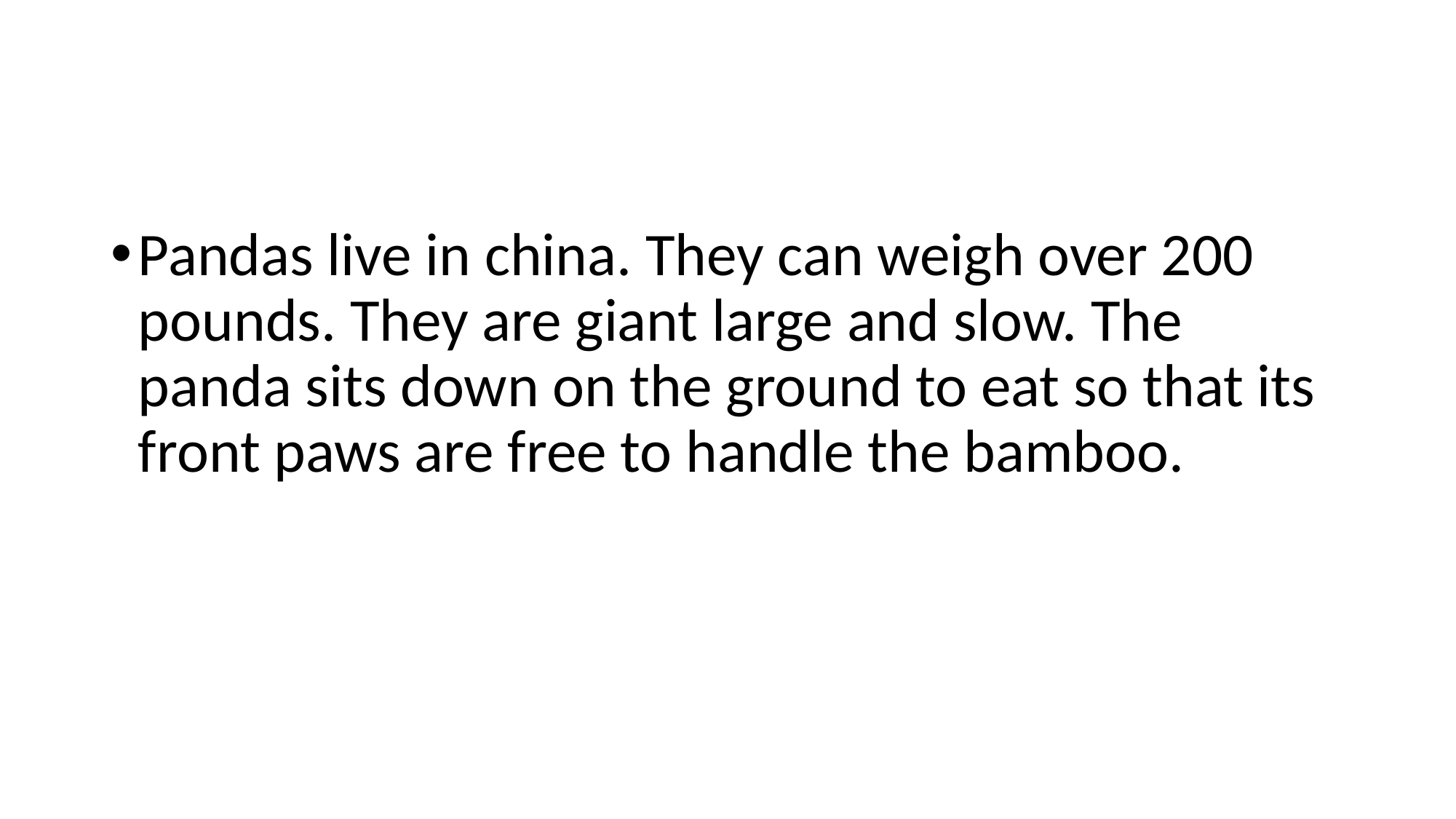

#
Pandas live in china. They can weigh over 200 pounds. They are giant large and slow. The panda sits down on the ground to eat so that its front paws are free to handle the bamboo.